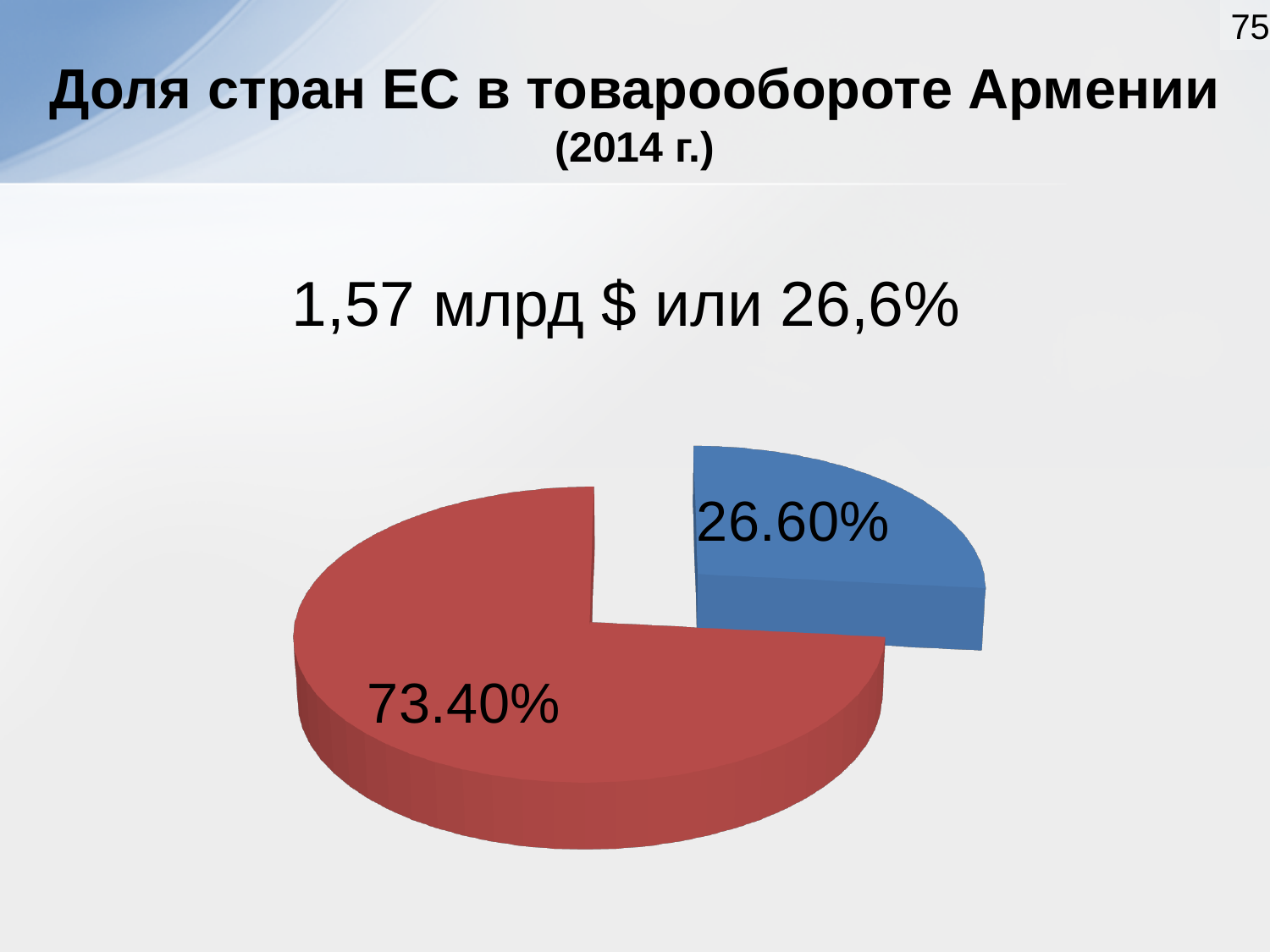

75
Доля стран ЕС в товарообороте Армении
(2014 г.)

1,57 млрд $ или 26,6%

[unsupported chart]